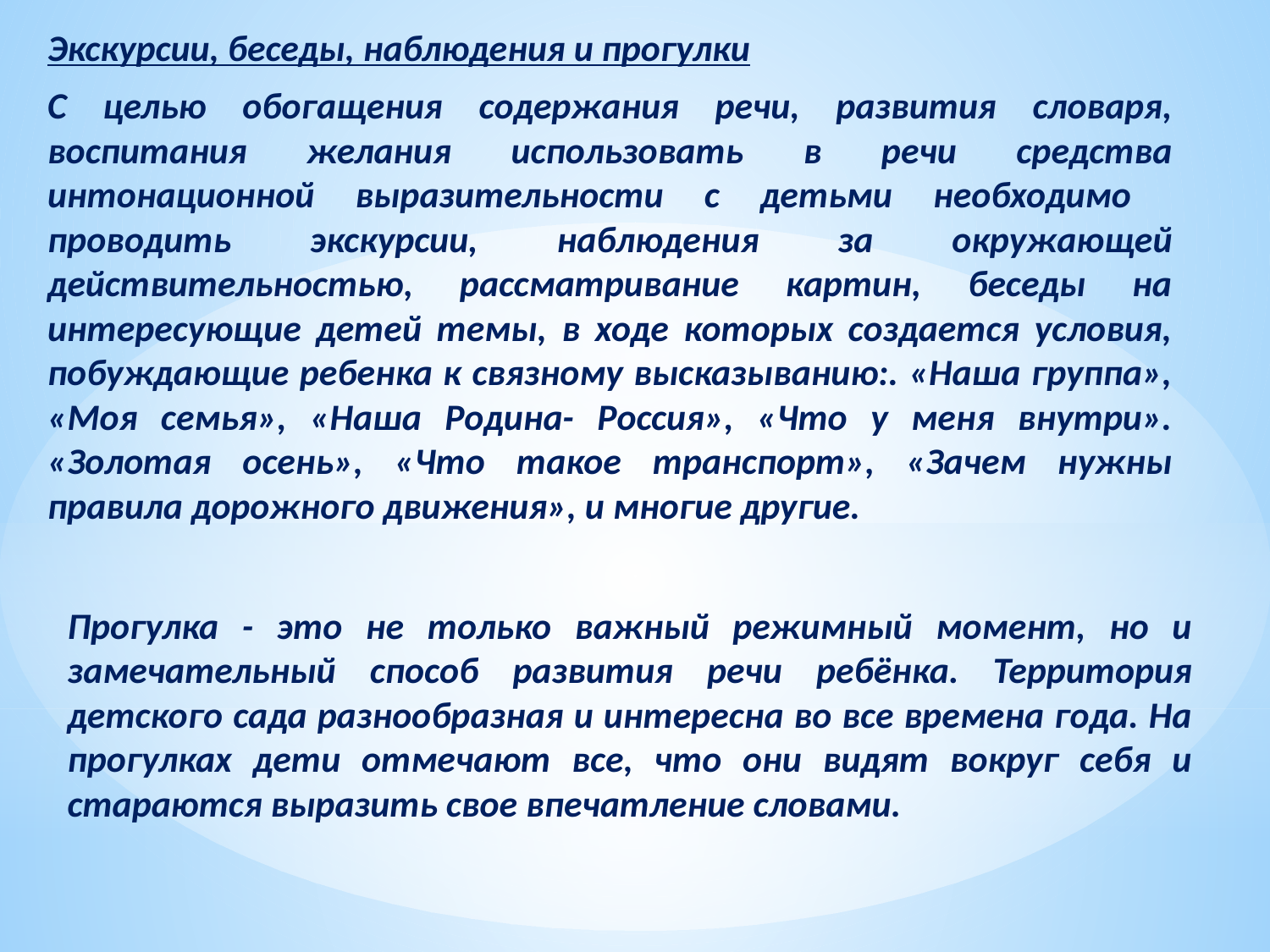

Экскурсии, беседы, наблюдения и прогулки
С целью обогащения содержания речи, развития словаря, воспитания желания использовать в речи средства интонационной выразительности с детьми необходимо  проводить экскурсии, наблюдения за окружающей действительностью, рассматривание картин, беседы на интересующие детей темы, в ходе которых создается условия, побуждающие ребенка к связному высказыванию:. «Наша группа», «Моя семья», «Наша Родина- Россия», «Что у меня внутри». «Золотая осень», «Что такое транспорт», «Зачем нужны правила дорожного движения», и многие другие.
Прогулка - это не только важный режимный момент, но и замечательный способ развития речи ребёнка. Территория детского сада разнообразная и интересна во все времена года. На прогулках дети отмечают все, что они видят вокруг себя и стараются выразить свое впечатление словами.